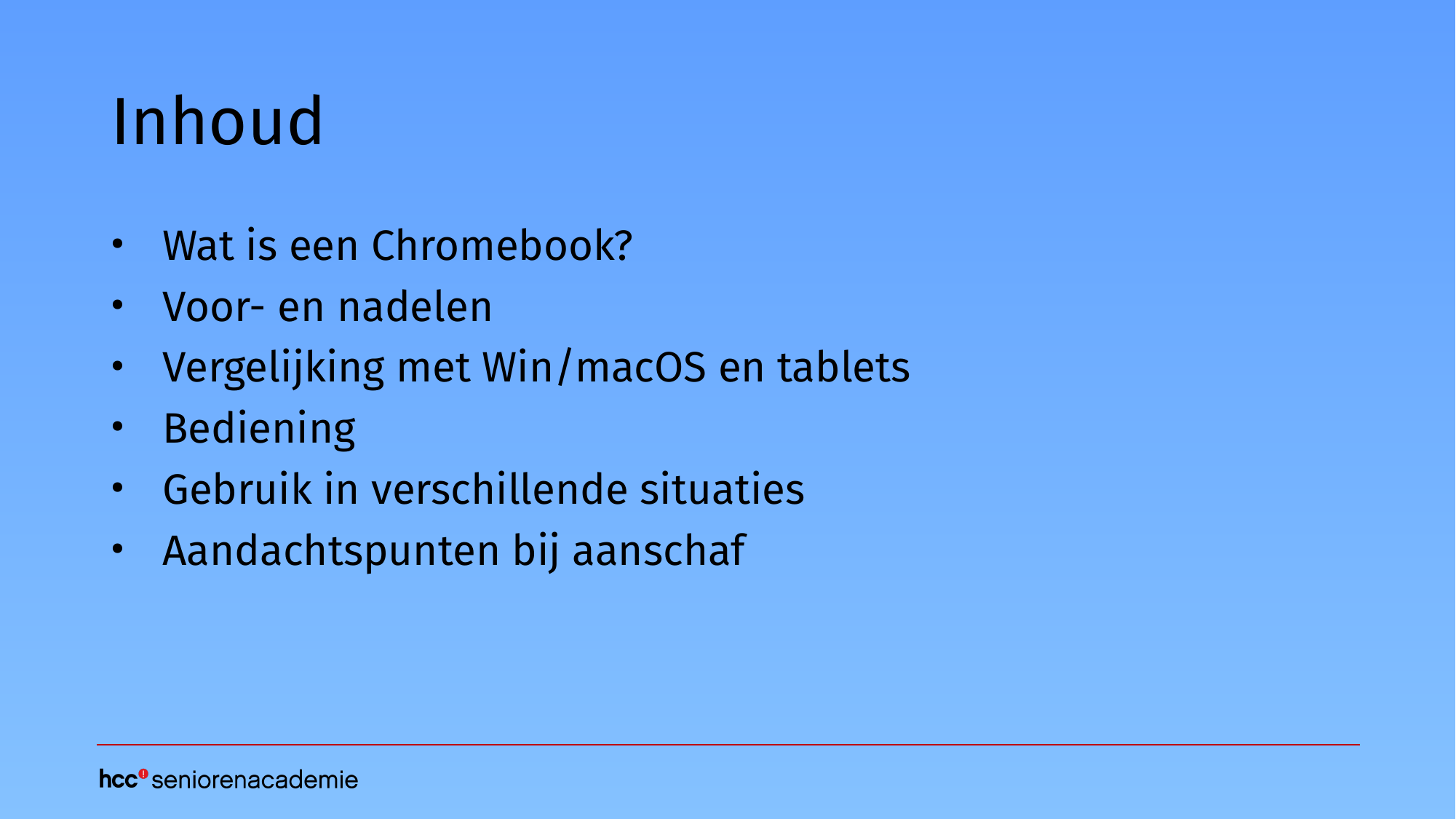

# Inhoud
Wat is een Chromebook?
Voor- en nadelen
Vergelijking met Win/macOS en tablets
Bediening
Gebruik in verschillende situaties
Aandachtspunten bij aanschaf